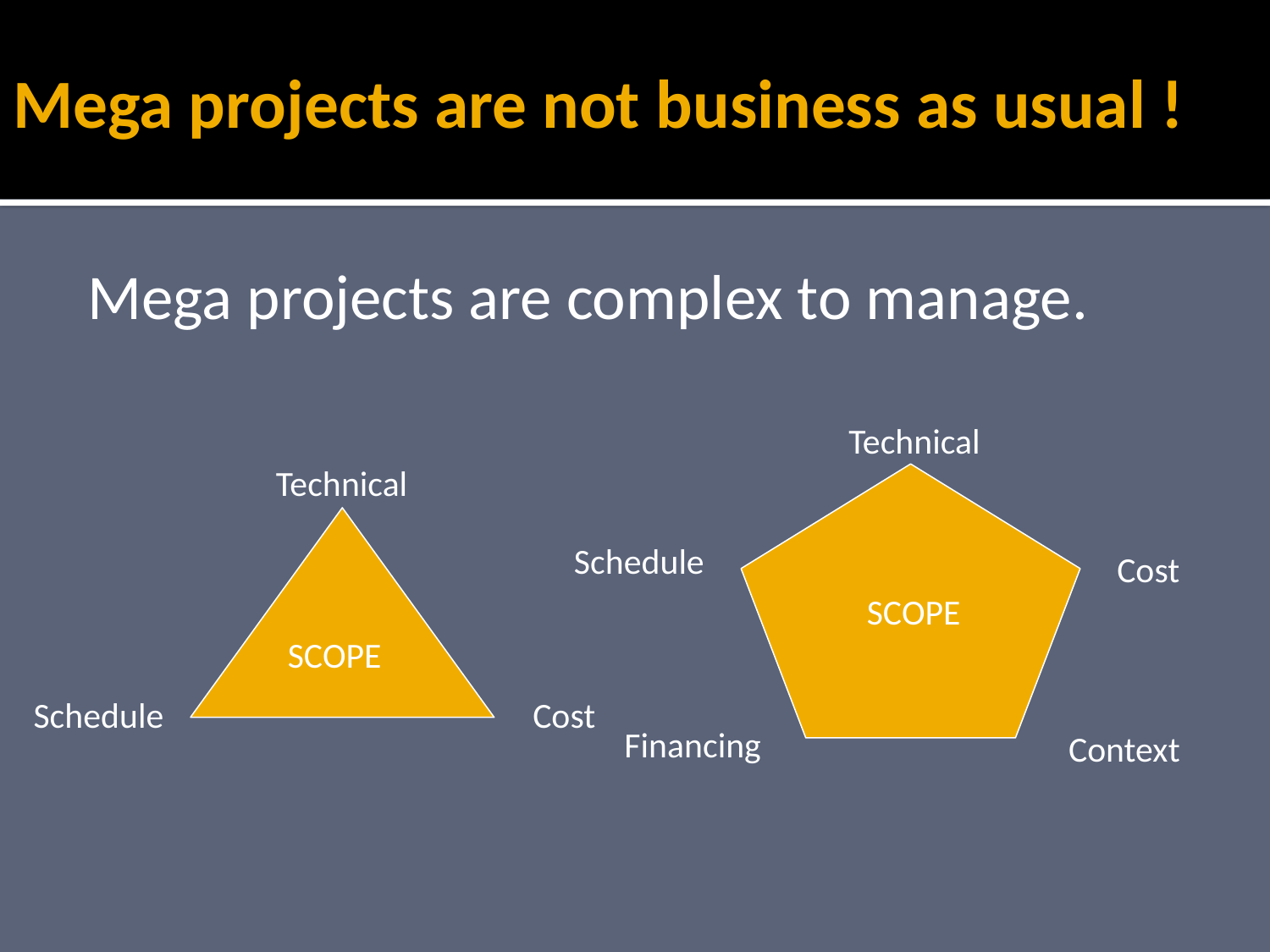

Mega projects are not business as usual !
Mega projects are complex to manage.

Technical

Schedule
Cost
SCOPE
Financing
Context
Technical

SCOPE
Schedule
Cost